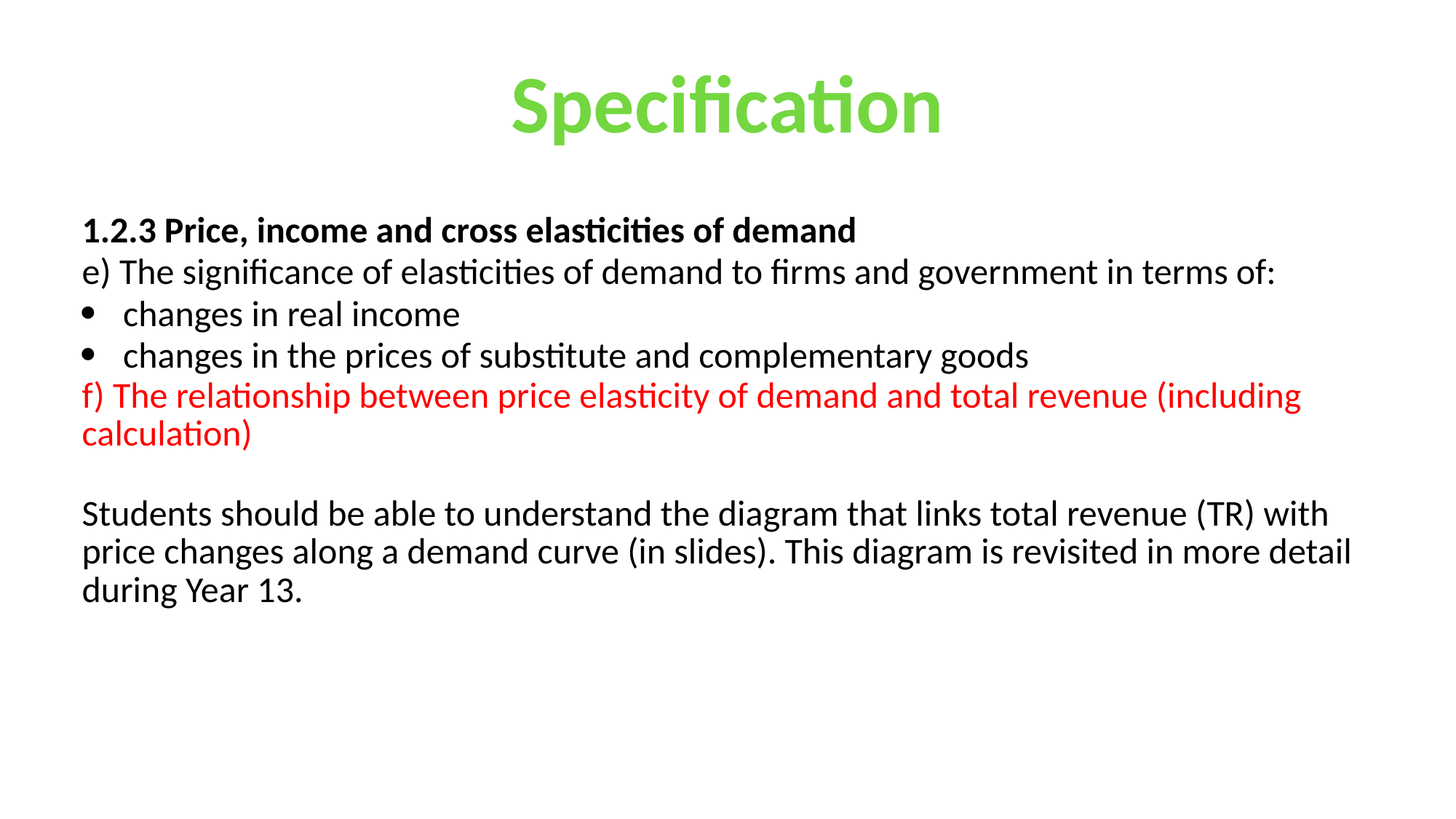

Specification
| 1.2.3 Price, income and cross elasticities of demand e) The significance of elasticities of demand to firms and government in terms of: changes in real income changes in the prices of substitute and complementary goods f) The relationship between price elasticity of demand and total revenue (including calculation)   Students should be able to understand the diagram that links total revenue (TR) with price changes along a demand curve (in slides). This diagram is revisited in more detail during Year 13. |
| --- |